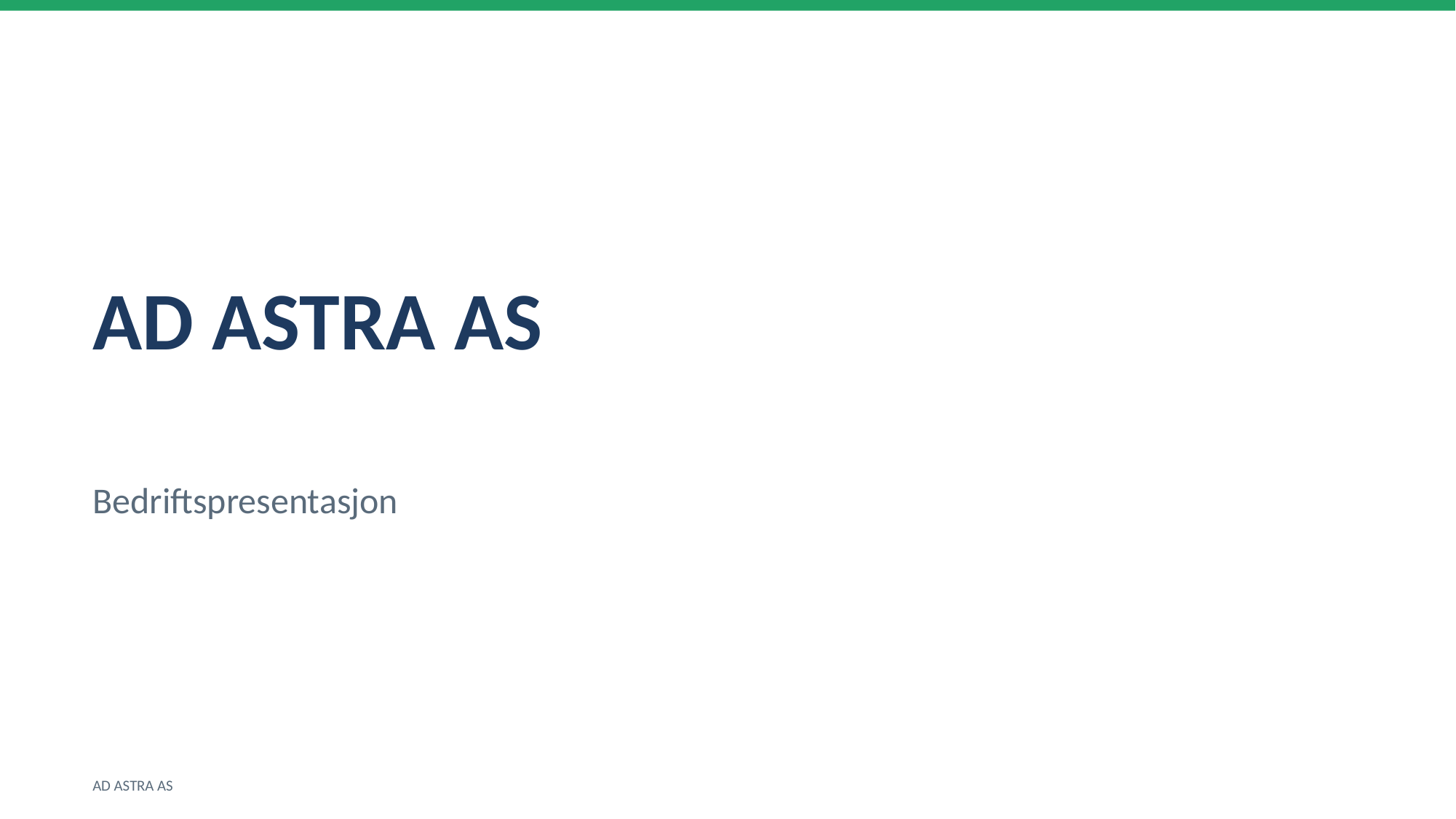

AD ASTRA AS
Bedriftspresentasjon
AD ASTRA AS